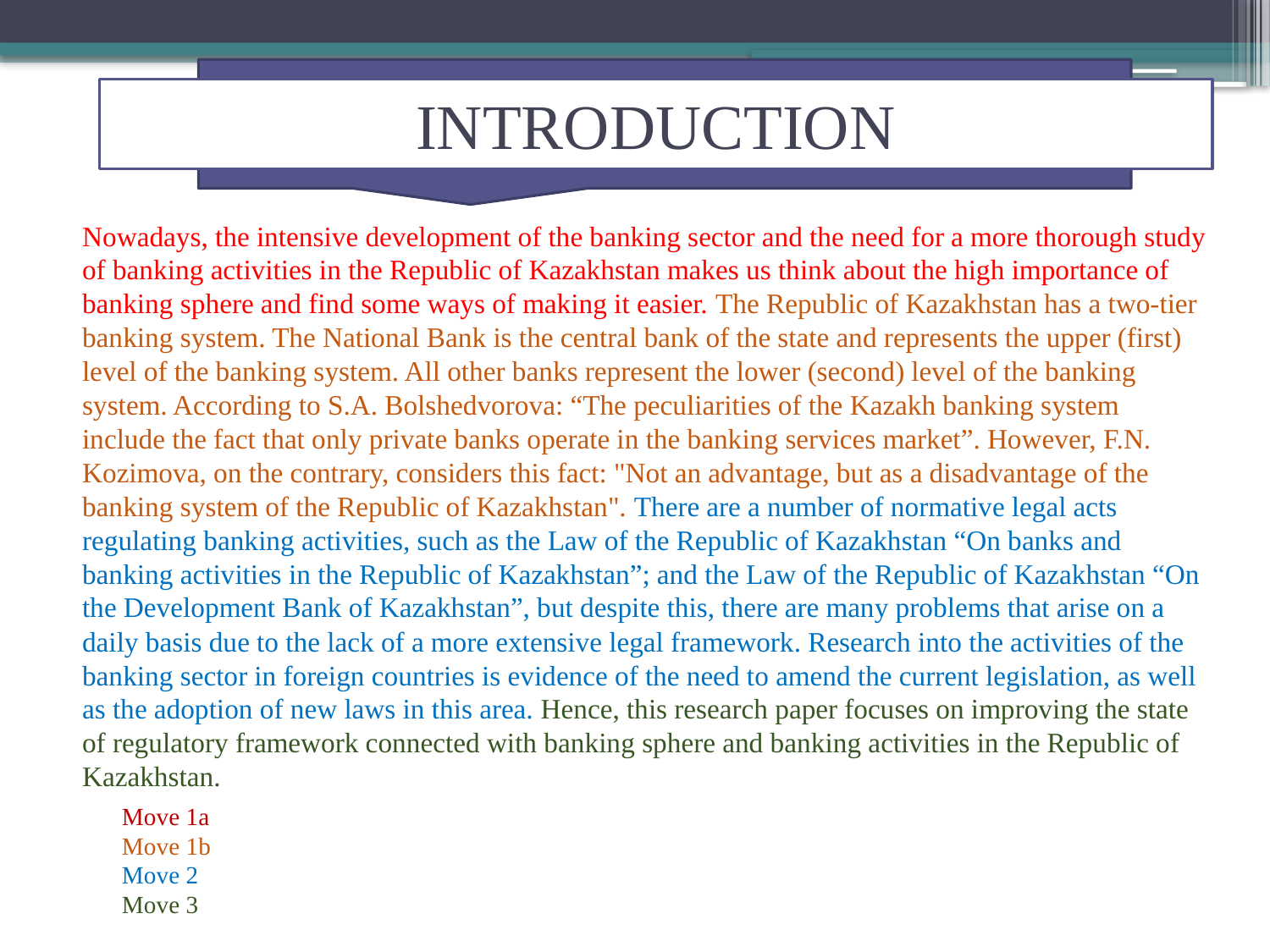

# INTRODUCTION
Nowadays, the intensive development of the banking sector and the need for a more thorough study of banking activities in the Republic of Kazakhstan makes us think about the high importance of banking sphere and find some ways of making it easier. The Republic of Kazakhstan has a two-tier banking system. The National Bank is the central bank of the state and represents the upper (first) level of the banking system. All other banks represent the lower (second) level of the banking system. According to S.A. Bolshedvorova: “The peculiarities of the Kazakh banking system include the fact that only private banks operate in the banking services market”. However, F.N. Kozimova, on the contrary, considers this fact: "Not an advantage, but as a disadvantage of the banking system of the Republic of Kazakhstan". There are a number of normative legal acts regulating banking activities, such as the Law of the Republic of Kazakhstan “On banks and banking activities in the Republic of Kazakhstan”; and the Law of the Republic of Kazakhstan “On the Development Bank of Kazakhstan”, but despite this, there are many problems that arise on a daily basis due to the lack of a more extensive legal framework. Research into the activities of the banking sector in foreign countries is evidence of the need to amend the current legislation, as well as the adoption of new laws in this area. Hence, this research paper focuses on improving the state of regulatory framework connected with banking sphere and banking activities in the Republic of Kazakhstan.
Move 1a
Move 1b
Move 2
Move 3